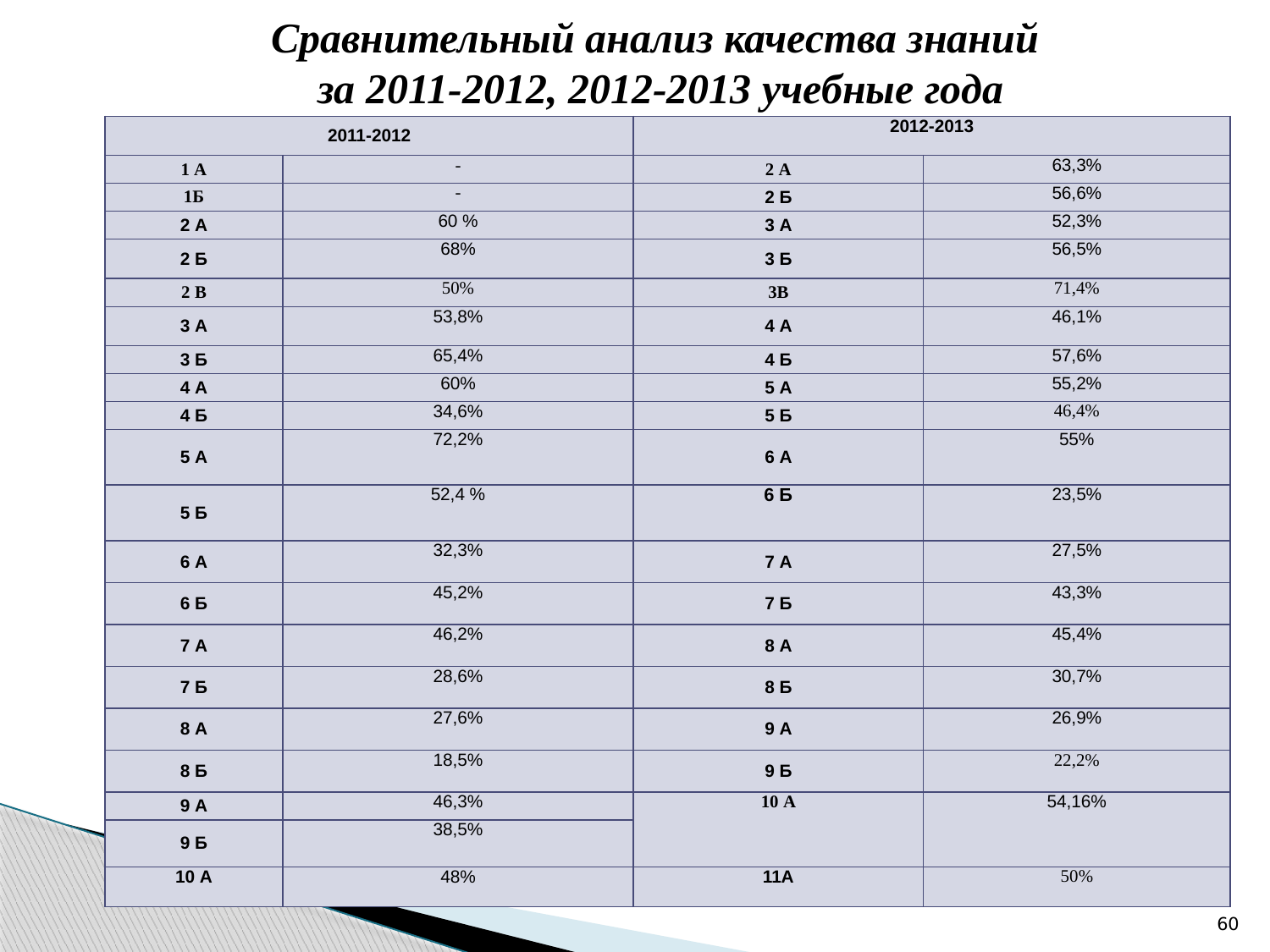

# Сравнительный анализ качества знаний за 2011-2012, 2012-2013 учебные года
| 2011-2012 |  | 2012-2013 |  |
| --- | --- | --- | --- |
| 1 А | - | 2 А | 63,3% |
| 1Б | - | 2 Б | 56,6% |
| 2 А | 60 % | 3 А | 52,3% |
| 2 Б | 68% | 3 Б | 56,5% |
| 2 В | 50% | 3В | 71,4% |
| 3 А | 53,8% | 4 А | 46,1% |
| 3 Б | 65,4% | 4 Б | 57,6% |
| 4 А | 60% | 5 А | 55,2% |
| 4 Б | 34,6% | 5 Б | 46,4% |
| 5 А | 72,2% | 6 А | 55% |
| 5 Б | 52,4 % | 6 Б | 23,5% |
| 6 А | 32,3% | 7 А | 27,5% |
| 6 Б | 45,2% | 7 Б | 43,3% |
| 7 А | 46,2% | 8 А | 45,4% |
| 7 Б | 28,6% | 8 Б | 30,7% |
| 8 А | 27,6% | 9 А | 26,9% |
| 8 Б | 18,5% | 9 Б | 22,2% |
| 9 А | 46,3% | 10 А | 54,16% |
| 9 Б | 38,5% |  |  |
| 10 А | 48% | 11А | 50% |
60